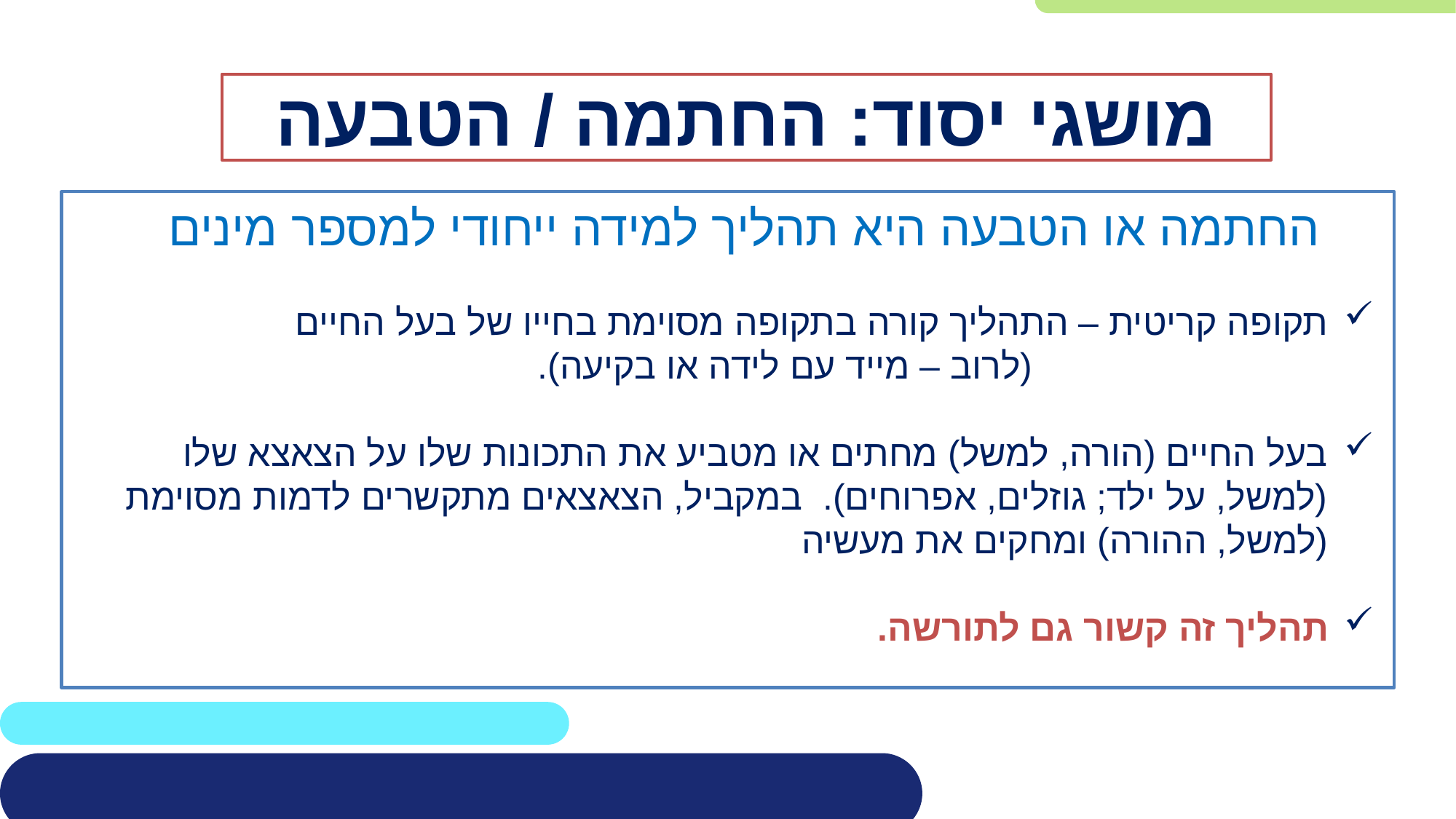

# מושגי יסוד: החתמה / הטבעה
    החתמה או הטבעה היא תהליך למידה ייחודי למספר מינים

תקופה קריטית – התהליך קורה בתקופה מסוימת בחייו של בעל החיים
                             (לרוב – מייד עם לידה או בקיעה).

בעל החיים (הורה, למשל) מחתים או מטביע את התכונות שלו על הצאצא שלו (למשל, על ילד; גוזלים, אפרוחים).  במקביל, הצאצאים מתקשרים לדמות מסוימת (למשל, ההורה) ומחקים את מעשיה

תהליך זה קשור גם לתורשה.